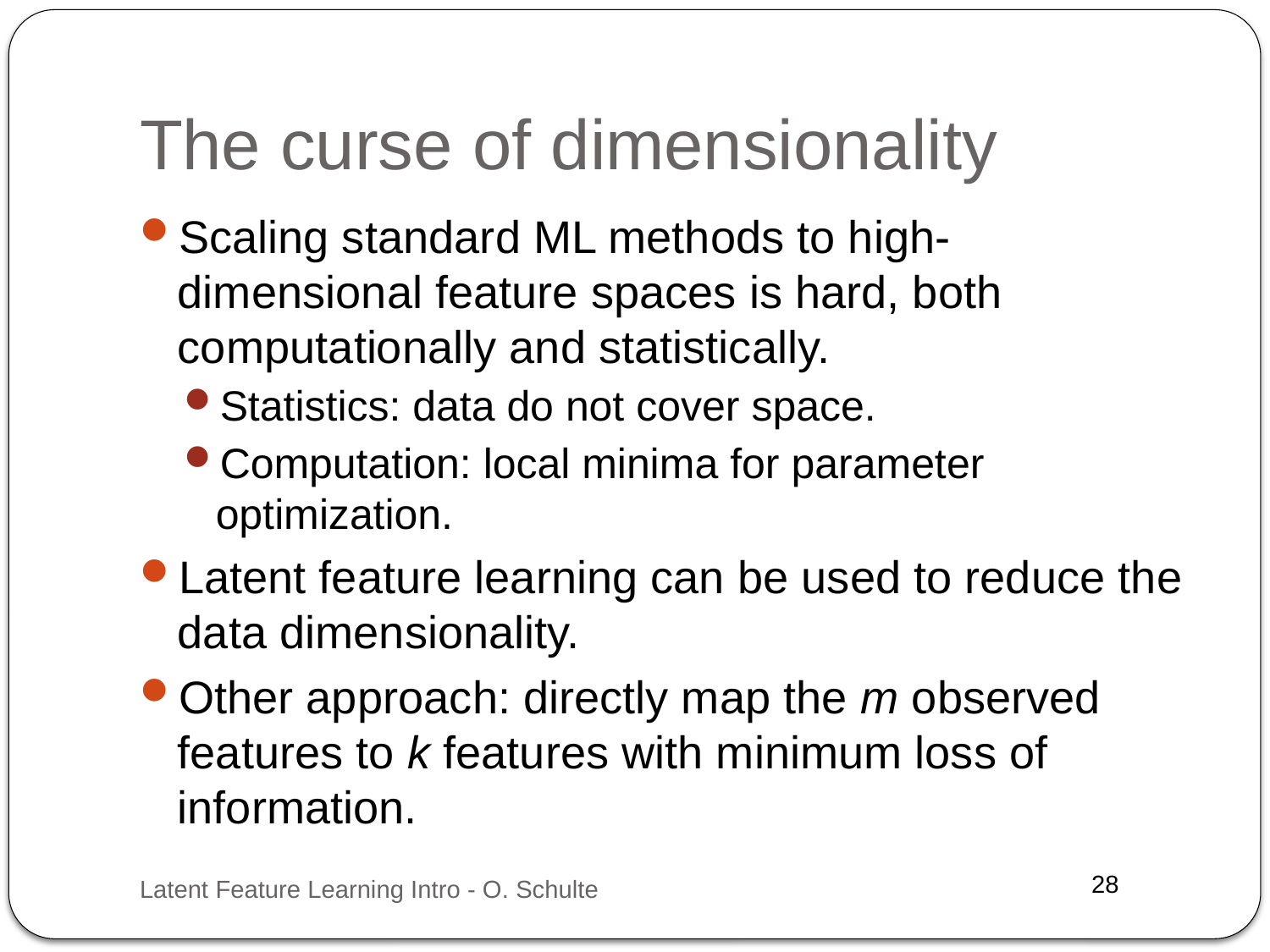

# The curse of dimensionality
Scaling standard ML methods to high-dimensional feature spaces is hard, both computationally and statistically.
Statistics: data do not cover space.
Computation: local minima for parameter optimization.
Latent feature learning can be used to reduce the data dimensionality.
Other approach: directly map the m observed features to k features with minimum loss of information.
Latent Feature Learning Intro - O. Schulte